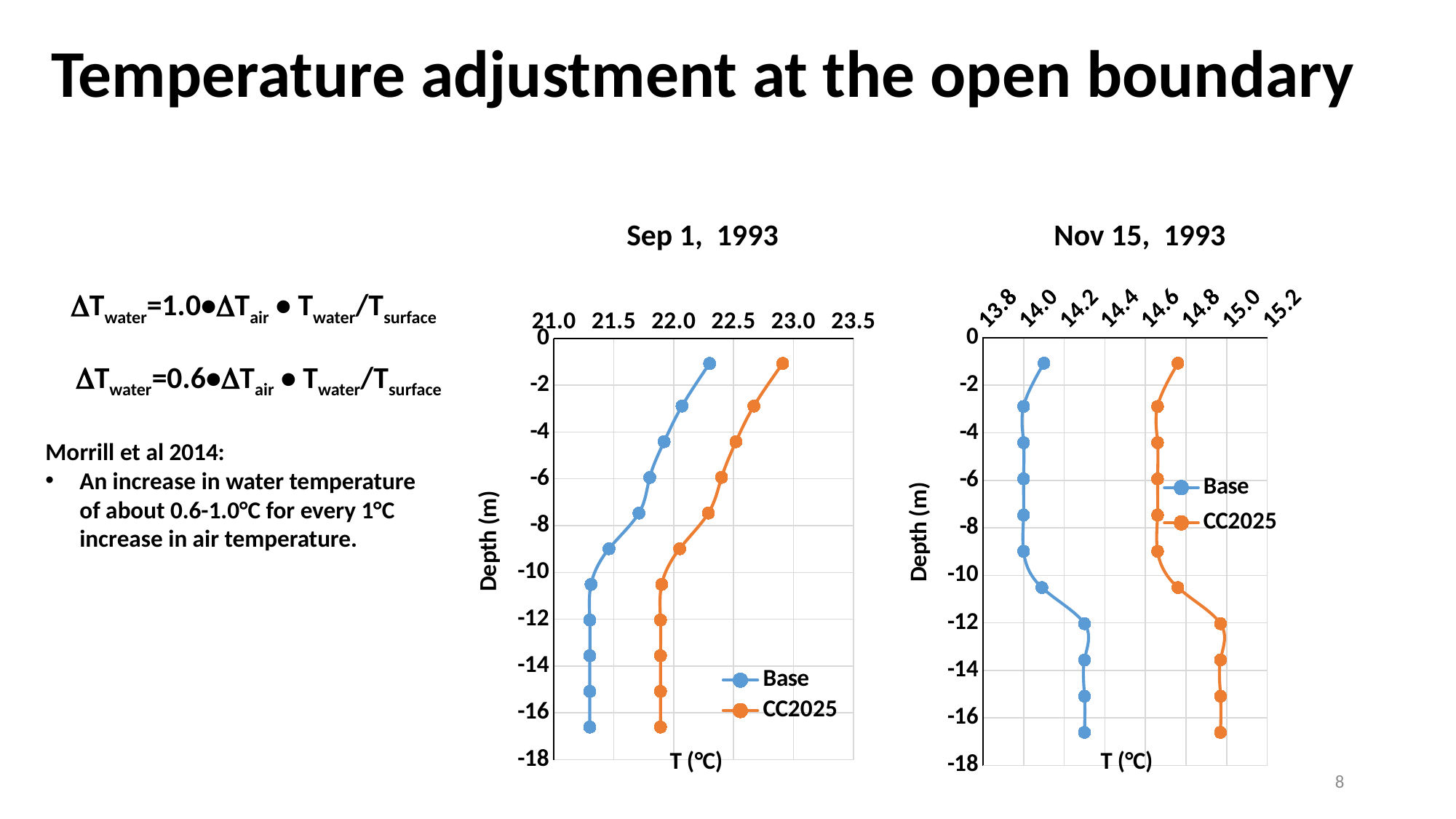

Temperature adjustment at the open boundary
Sep 1,  1993
Nov 15,  1993

### Chart

| Category | Base | CC2025 |
|---|---|---|

### Chart

| Category | Base  | CC2025 |
|---|---|---|
ΔTwater=1.0•ΔTair • Twater/Tsurface
ΔTwater=0.6•ΔTair • Twater/Tsurface
Morrill et al 2014:
An increase in water temperature of about 0.6-1.0°C for every 1°C increase in air temperature.
8